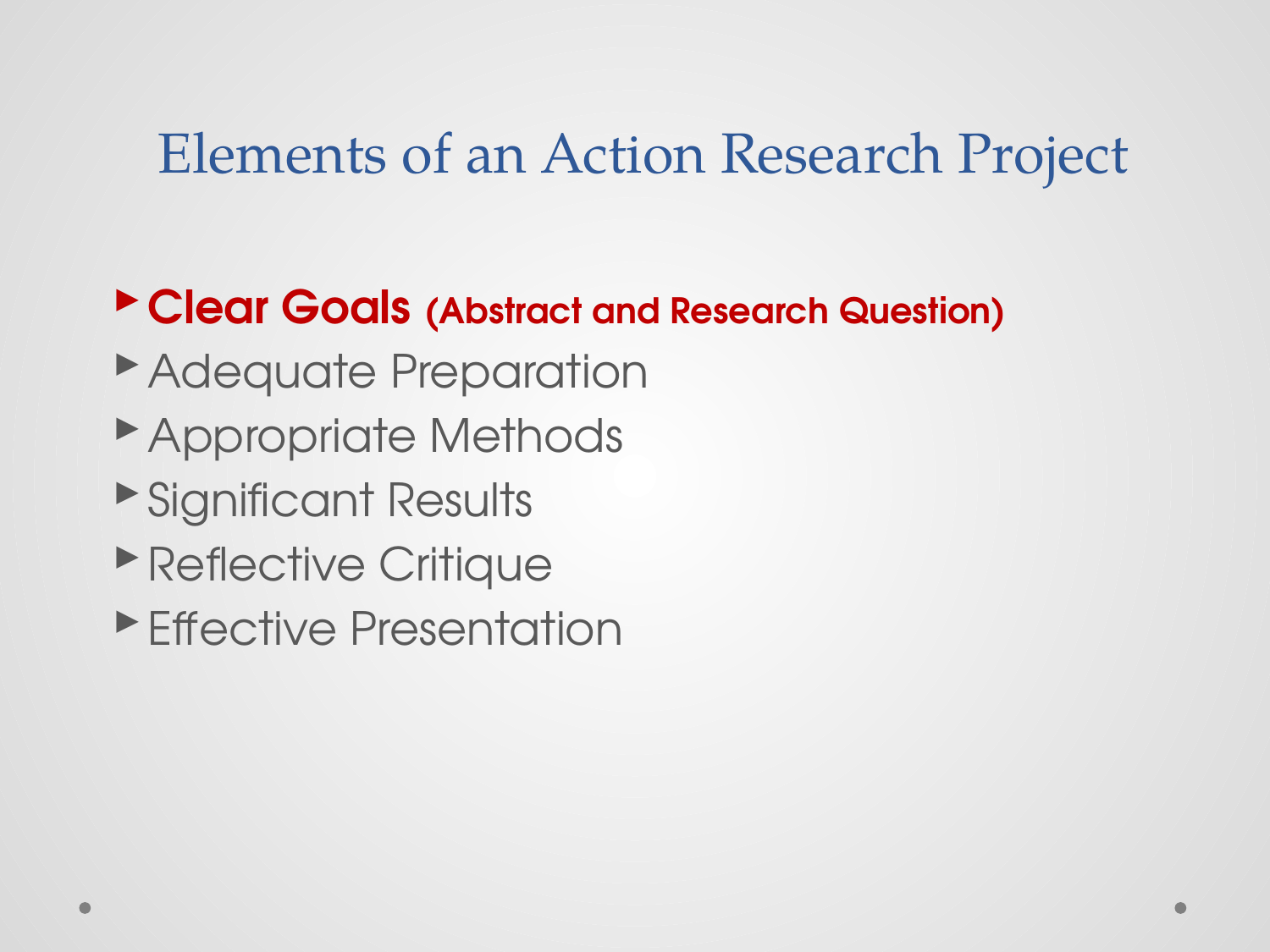

# Elements of an Action Research Project

Clear Goals (Abstract and Research Question)
Adequate Preparation
Appropriate Methods
Significant Results
Reflective Critique
Effective Presentation